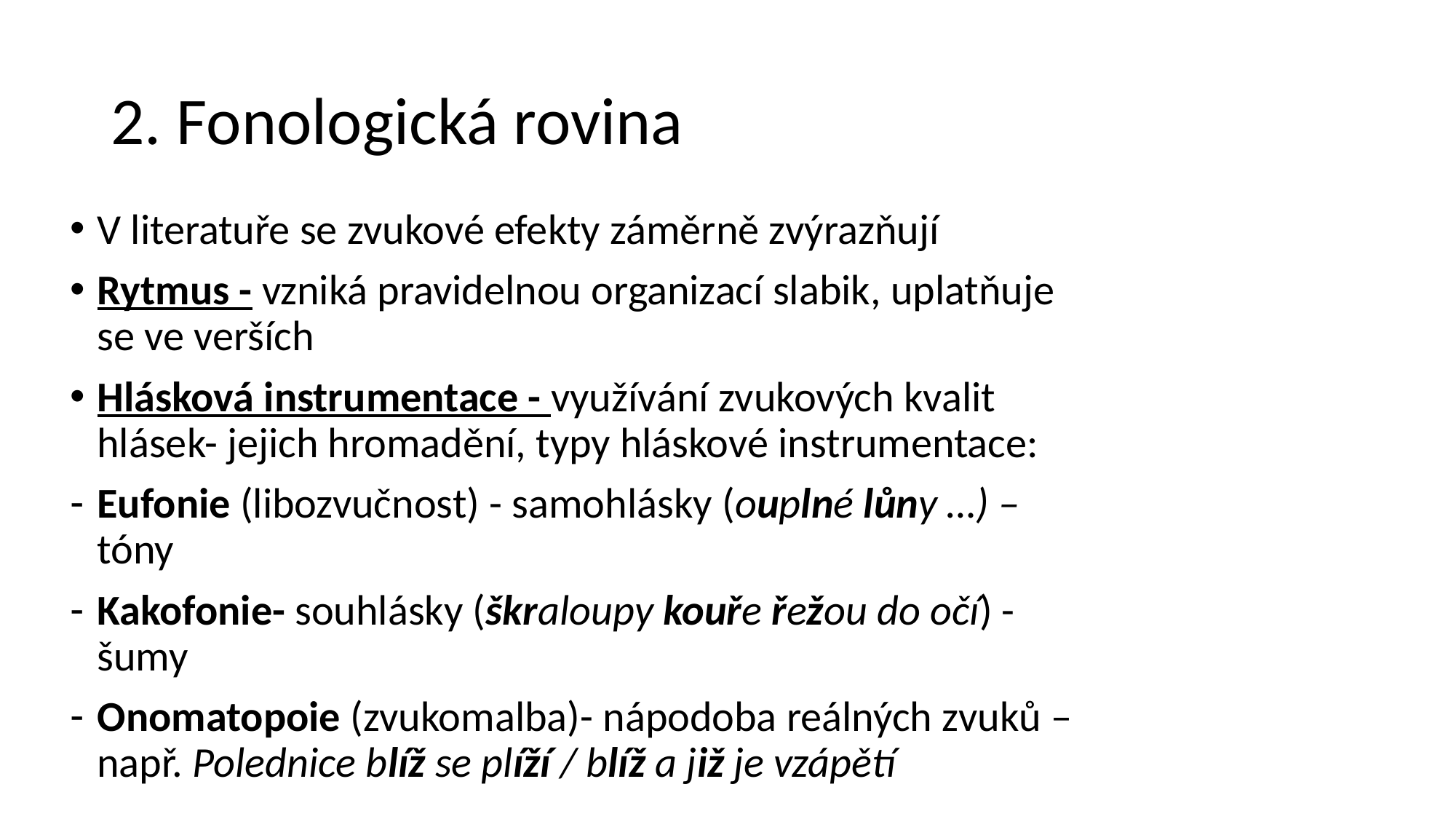

# 2. Fonologická rovina
V literatuře se zvukové efekty záměrně zvýrazňují
Rytmus - vzniká pravidelnou organizací slabik, uplatňuje se ve verších
Hlásková instrumentace - využívání zvukových kvalit hlásek- jejich hromadění, typy hláskové instrumentace:
Eufonie (libozvučnost) - samohlásky (ouplné lůny …) – tóny
Kakofonie- souhlásky (škraloupy kouře řežou do očí) - šumy
Onomatopoie (zvukomalba)- nápodoba reálných zvuků – např. Polednice blíž se plíží / blíž a již je vzápětí